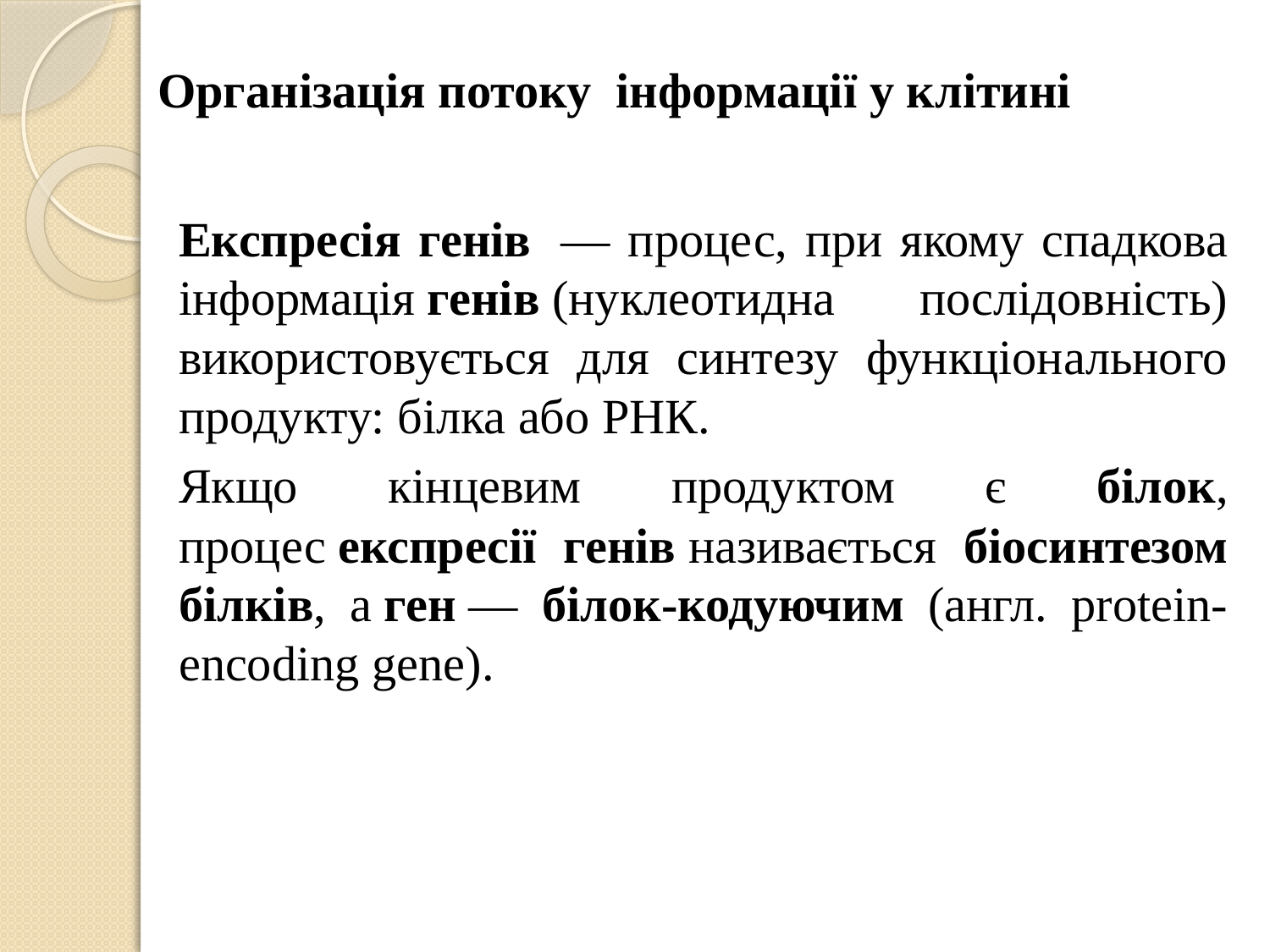

# Організація потоку  інформації у клітині
Експресія генів  — процес, при якому спадкова інформація генів (нуклеотидна послідовність) використовується для синтезу функціонального продукту: білка або РНК.
Якщо кінцевим продуктом є білок, процес експресії генів називається біосинтезом білків, а ген — білок-кодуючим (англ. protein-encoding gene).